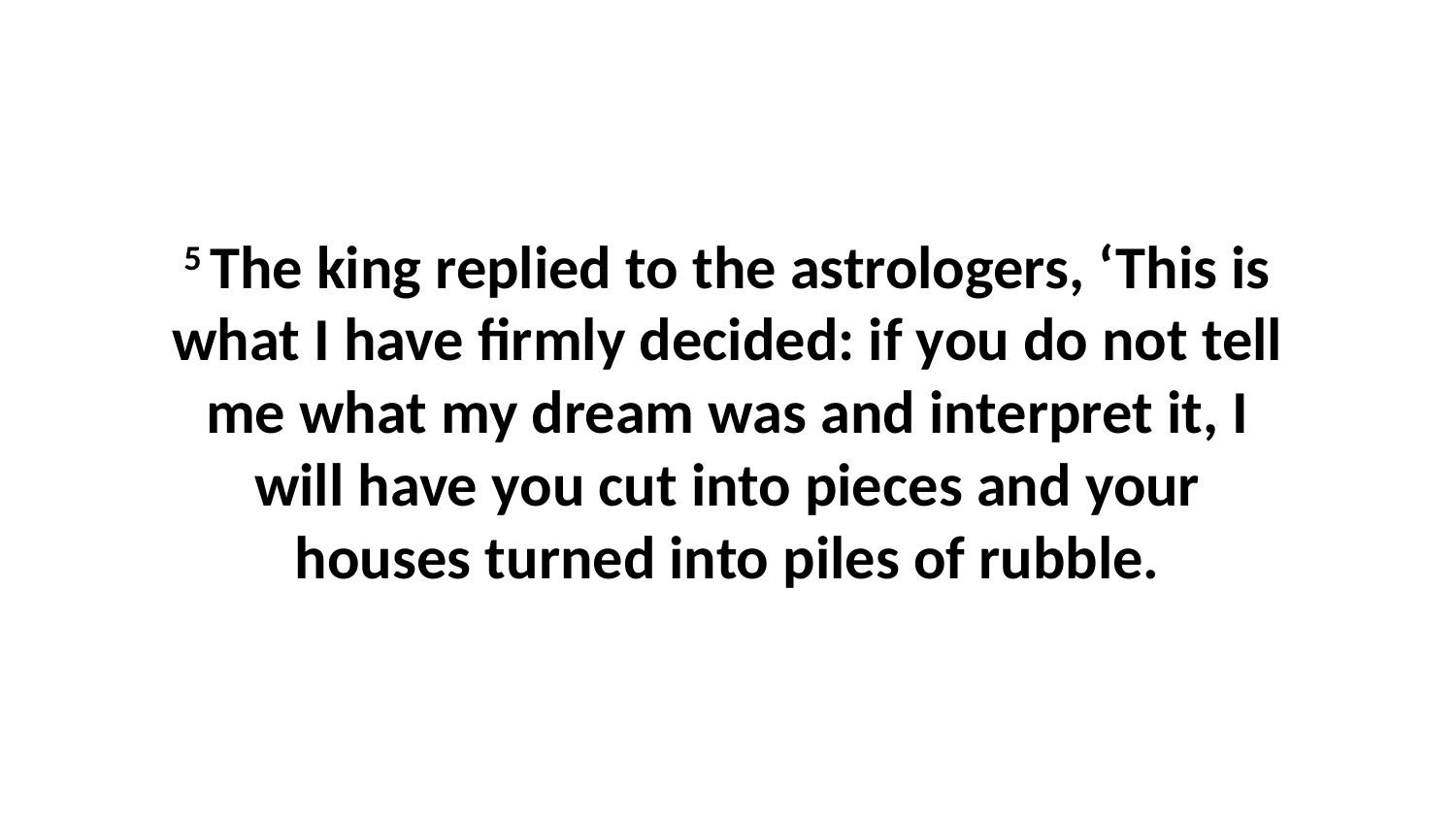

5 The king replied to the astrologers, ‘This is what I have firmly decided: if you do not tell me what my dream was and interpret it, I will have you cut into pieces and your houses turned into piles of rubble.